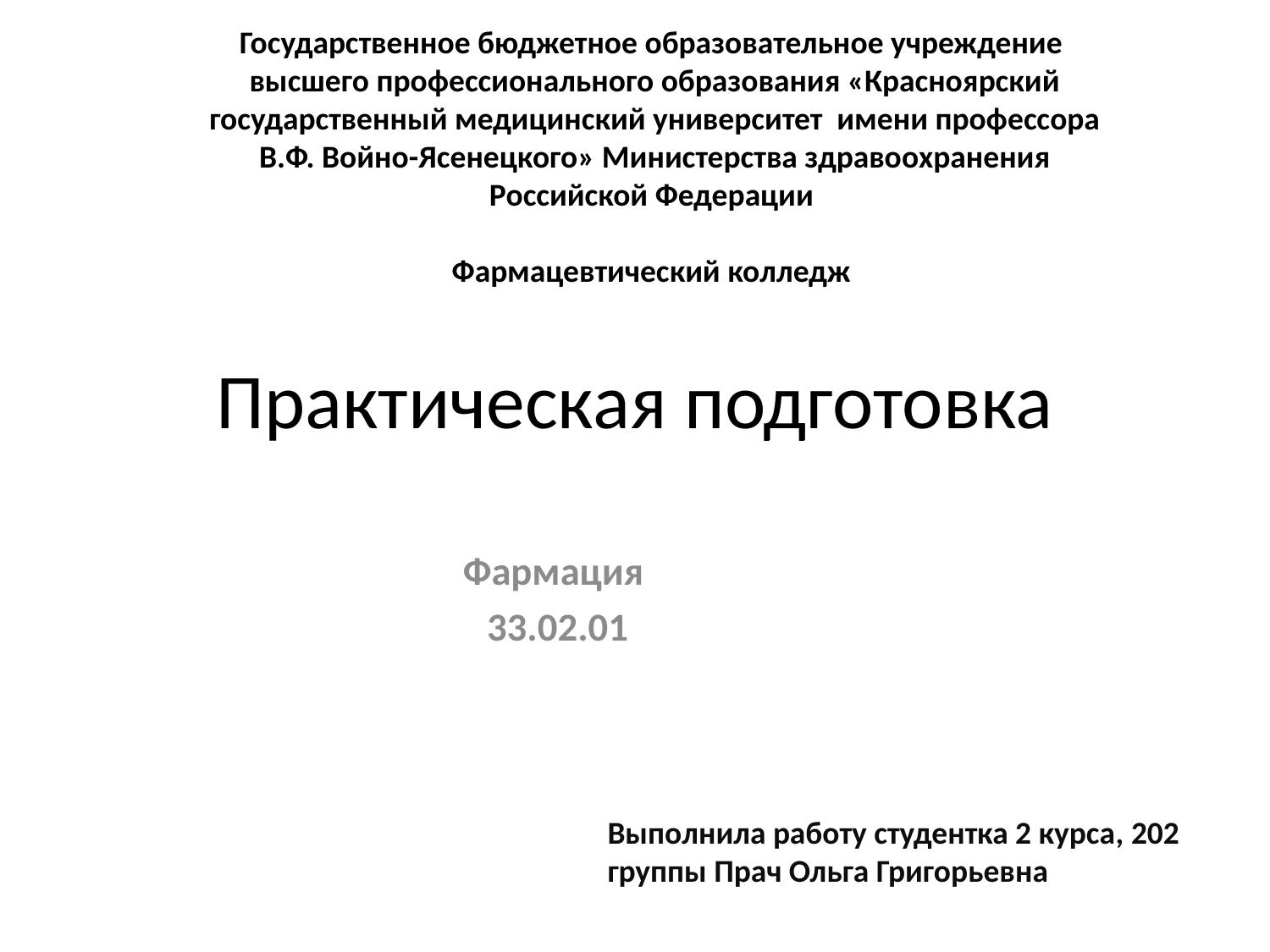

Государственное бюджетное образовательное учреждение  высшего профессионального образования «Красноярский государственный медицинский университет  имени профессора В.Ф. Войно-Ясенецкого» Министерства здравоохранения Российской Федерации

Фармацевтический колледж
# Практическая подготовка
Фармация
33.02.01

Выполнила работу студентка 2 курса, 202 группы Прач Ольга Григорьевна